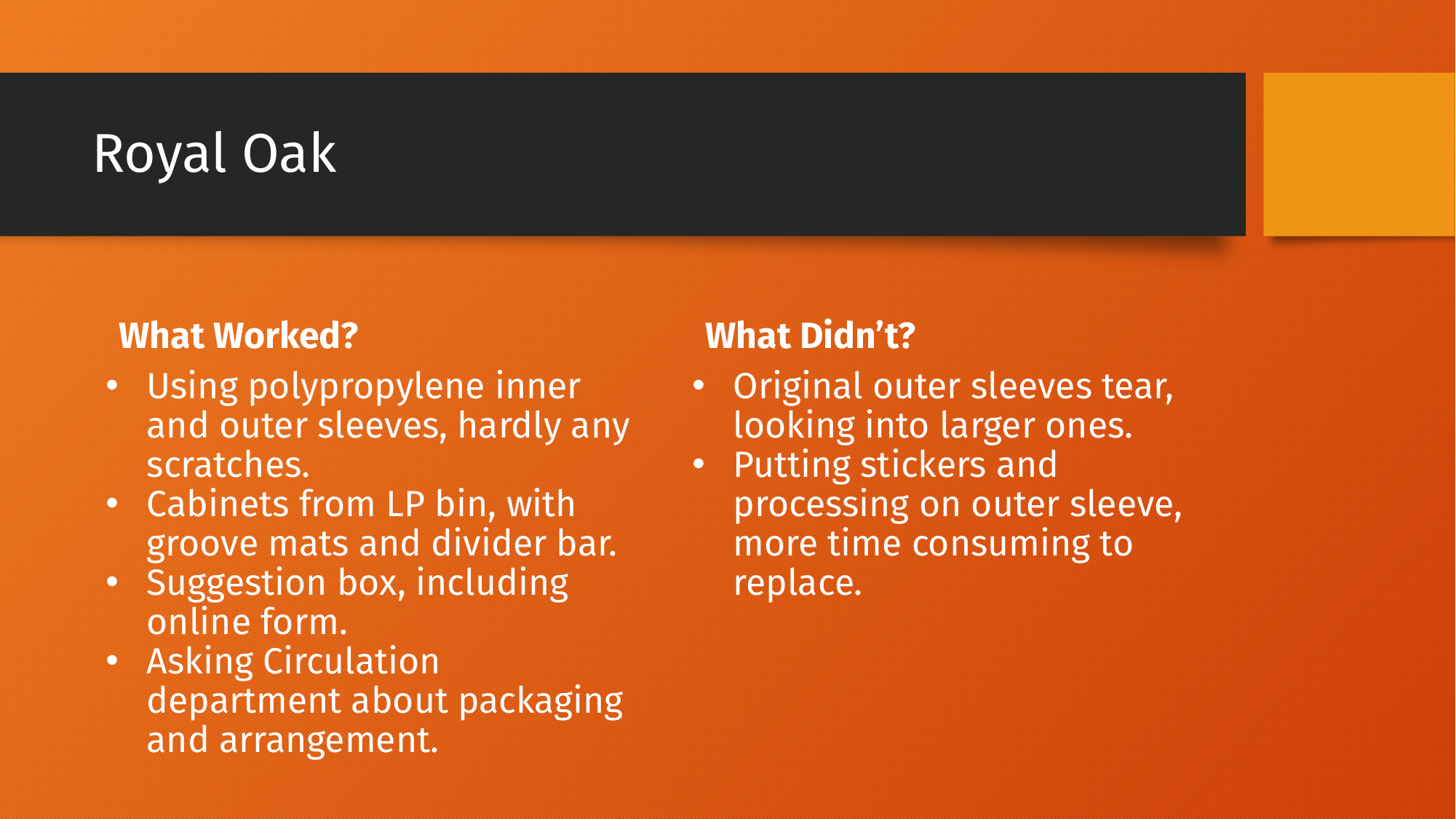

# Royal Oak
What Worked?
What Didn’t?
Using polypropylene inner and outer sleeves, hardly any scratches.
Cabinets from LP bin, with groove mats and divider bar.
Suggestion box, including online form.
Asking Circulation department about packaging and arrangement.

Original outer sleeves tear, looking into larger ones.
Putting stickers and processing on outer sleeve, more time consuming to replace.